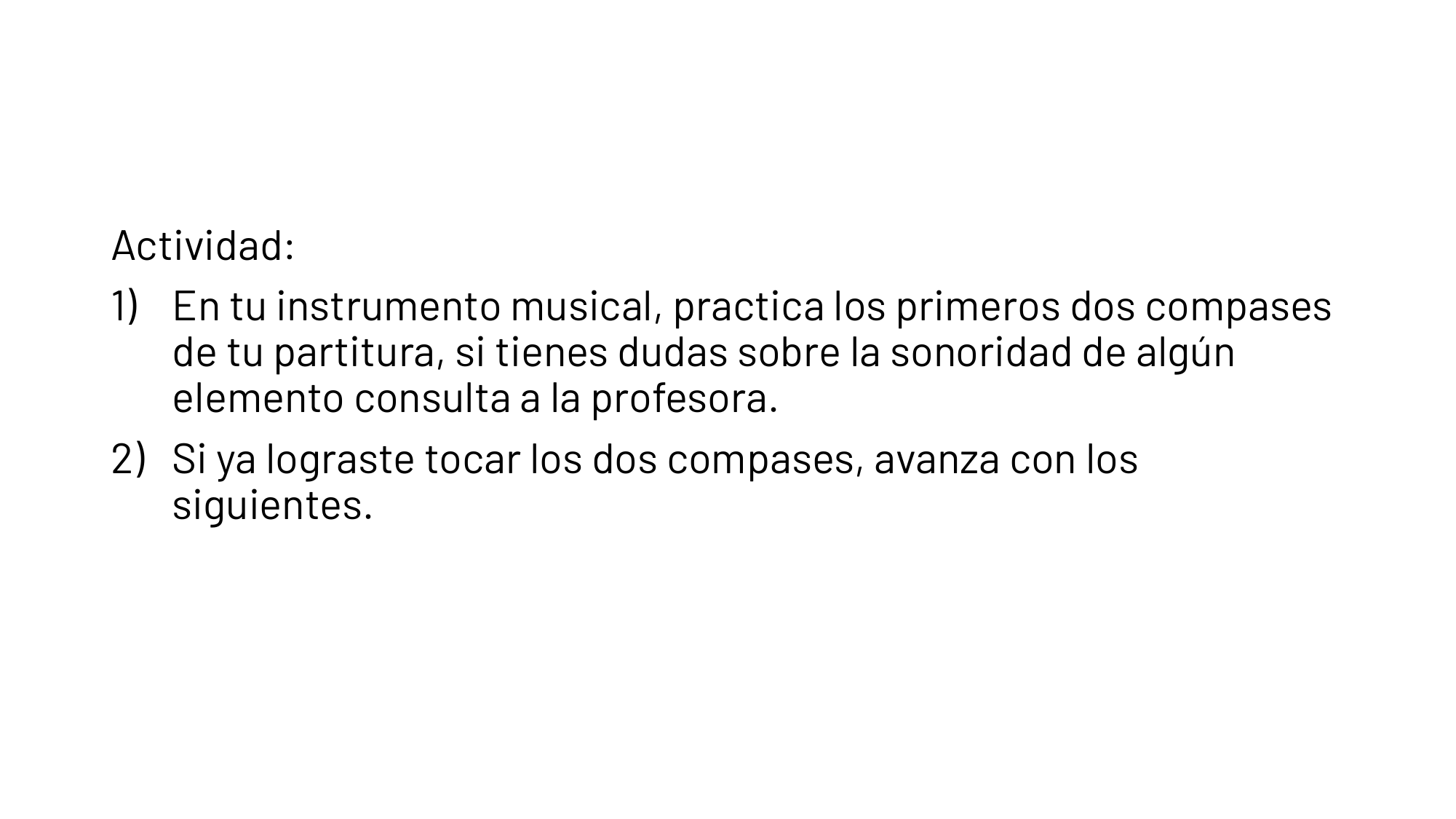

Actividad:
En tu instrumento musical, practica los primeros dos compases de tu partitura, si tienes dudas sobre la sonoridad de algún elemento consulta a la profesora.
Si ya lograste tocar los dos compases, avanza con los siguientes.